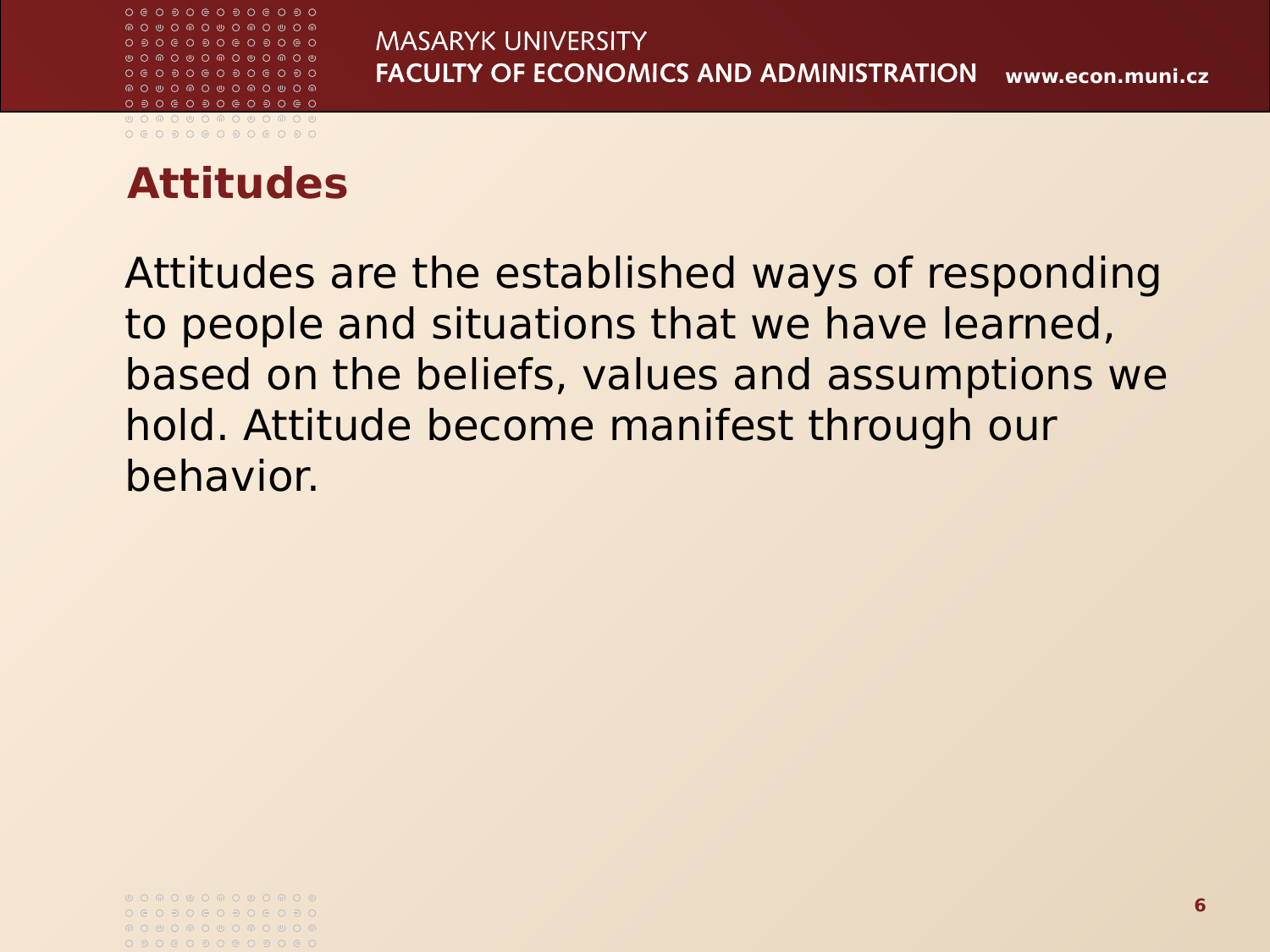

# Attitudes
Attitudes are the established ways of responding to people and situations that we have learned, based on the beliefs, values and assumptions we hold. Attitude become manifest through our behavior.
6